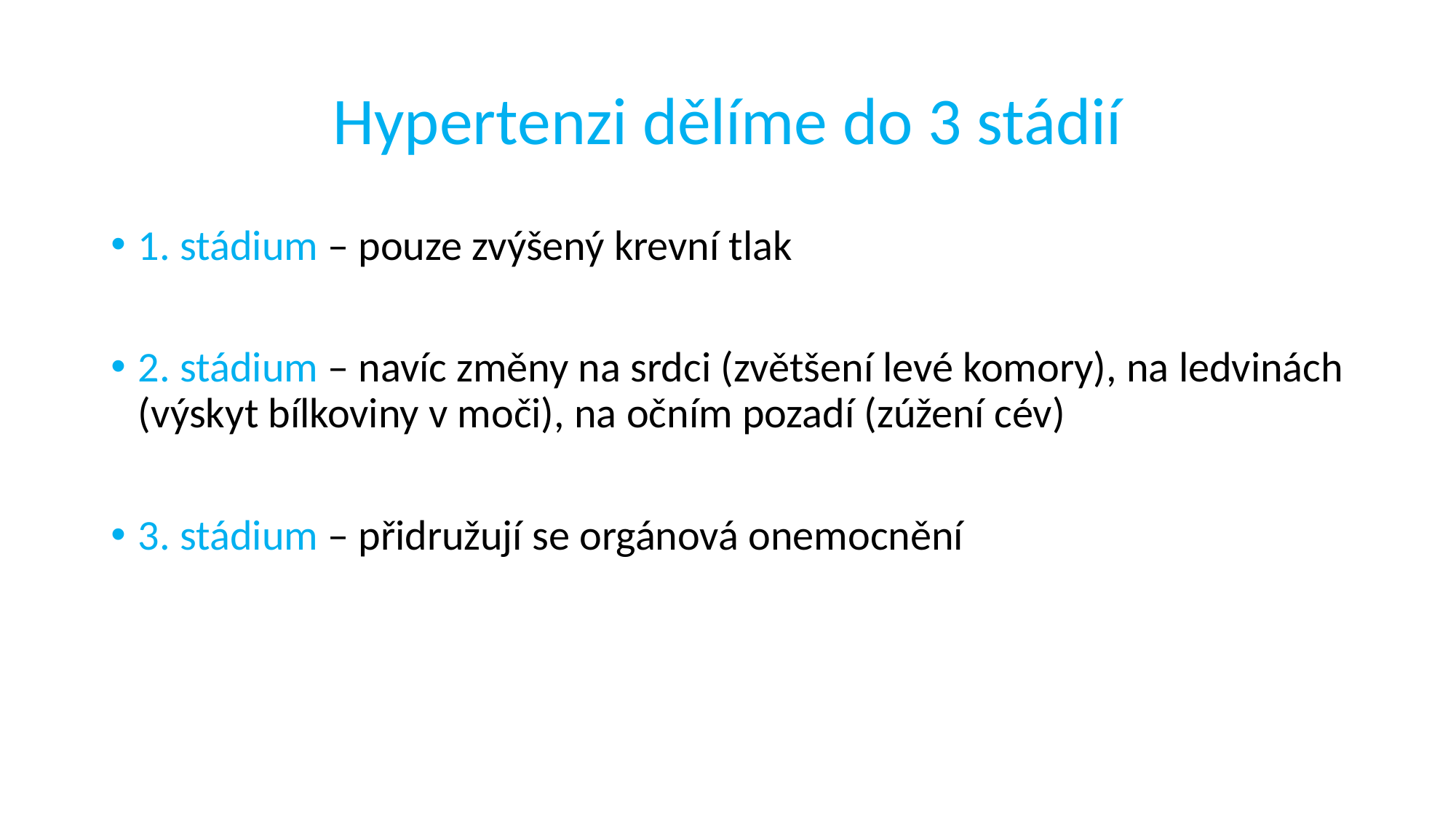

# Hypertenzi dělíme do 3 stádií
1. stádium – pouze zvýšený krevní tlak

2. stádium – navíc změny na srdci (zvětšení levé komory), na ledvinách (výskyt bílkoviny v moči), na očním pozadí (zúžení cév)

3. stádium – přidružují se orgánová onemocnění